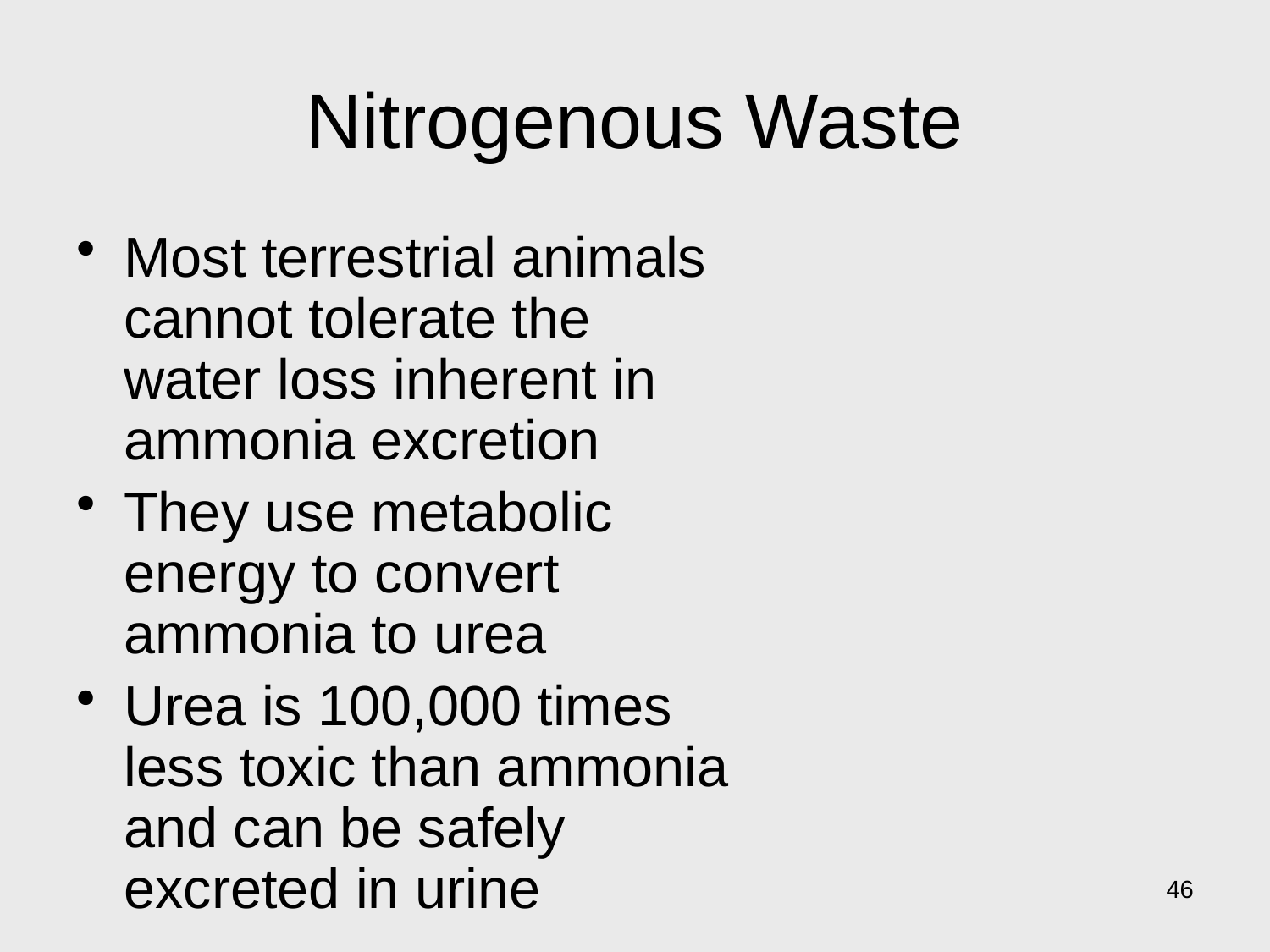

# Nitrogenous Waste
Most terrestrial animals cannot tolerate the water loss inherent in ammonia excretion
They use metabolic energy to convert ammonia to urea
Urea is 100,000 times less toxic than ammonia and can be safely excreted in urine
46